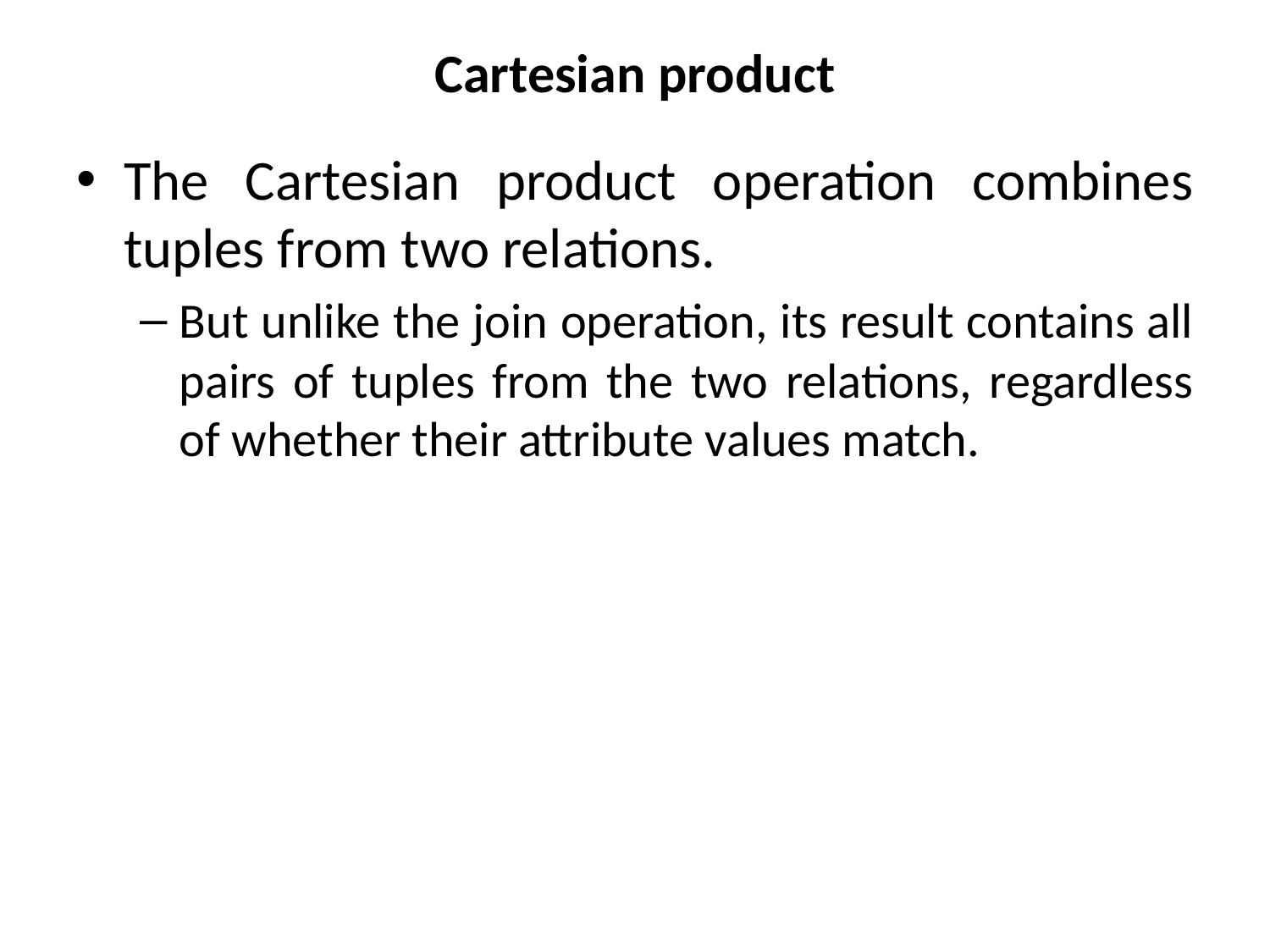

# Cartesian product
The Cartesian product operation combines tuples from two relations.
But unlike the join operation, its result contains all pairs of tuples from the two relations, regardless of whether their attribute values match.